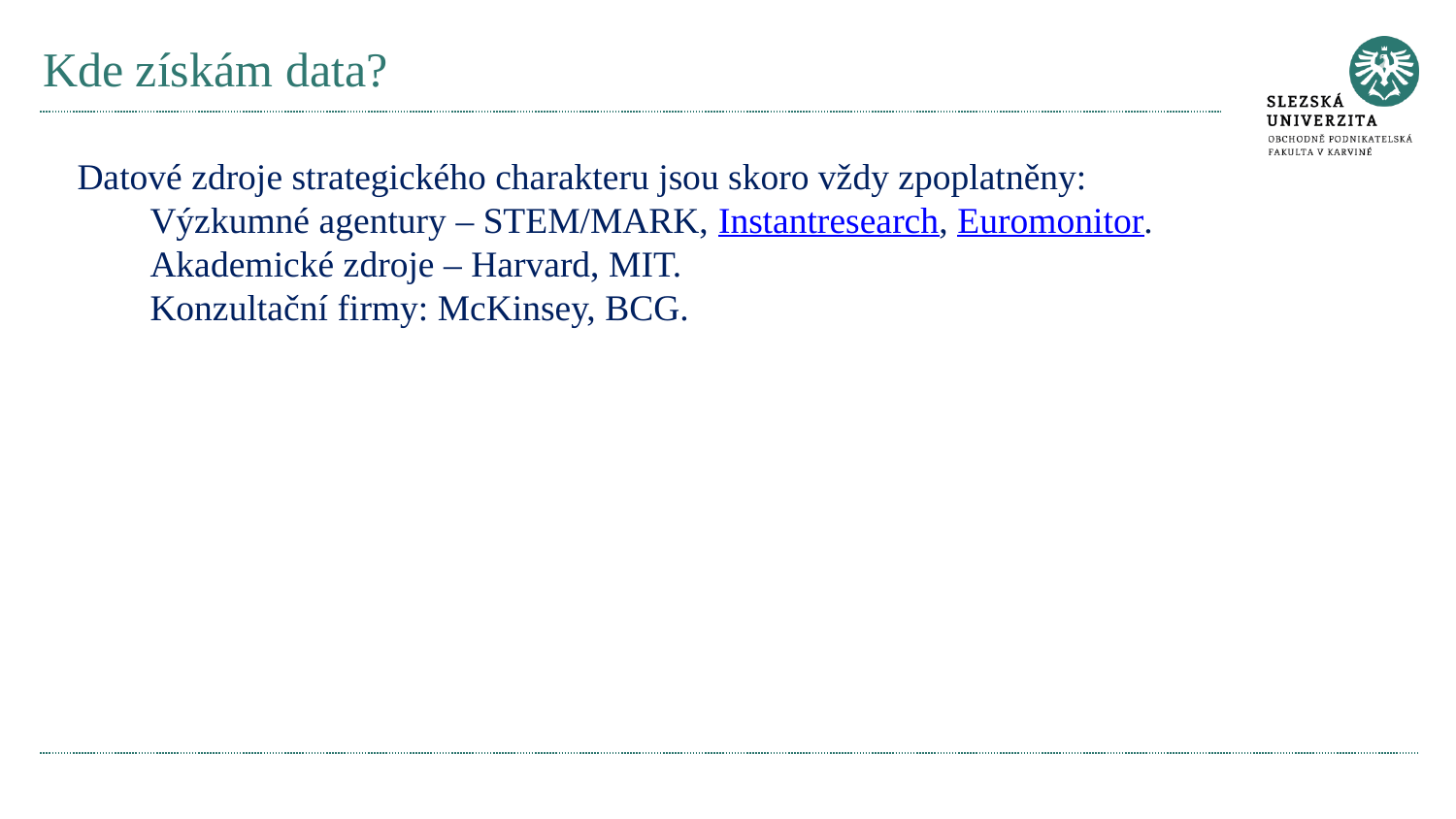

# Kde získám data?
Datové zdroje strategického charakteru jsou skoro vždy zpoplatněny:
Výzkumné agentury – STEM/MARK, Instantresearch, Euromonitor.
Akademické zdroje – Harvard, MIT.
Konzultační firmy: McKinsey, BCG.